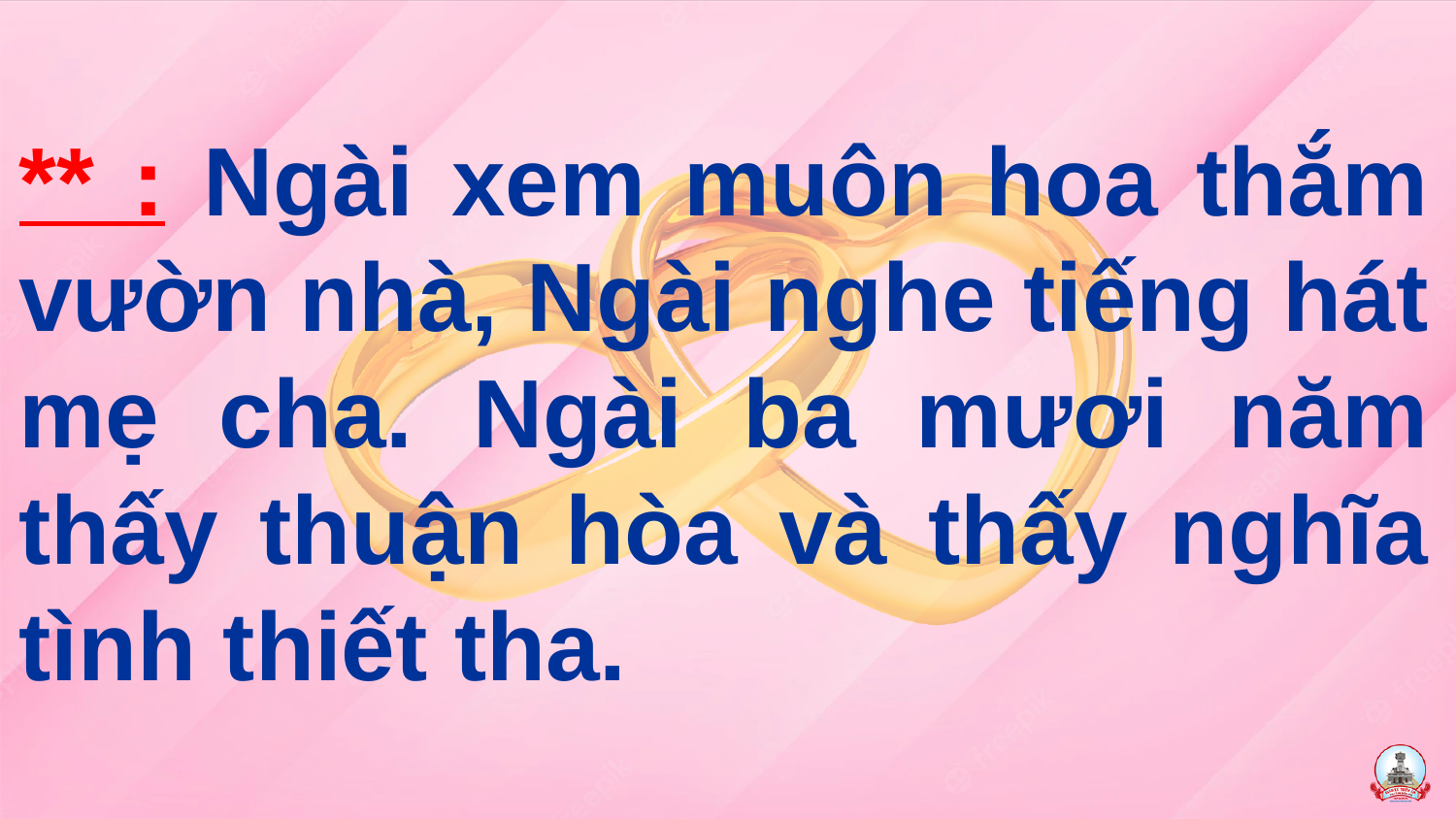

** : Ngài xem muôn hoa thắm vườn nhà, Ngài nghe tiếng hát mẹ cha. Ngài ba mươi năm thấy thuận hòa và thấy nghĩa tình thiết tha.